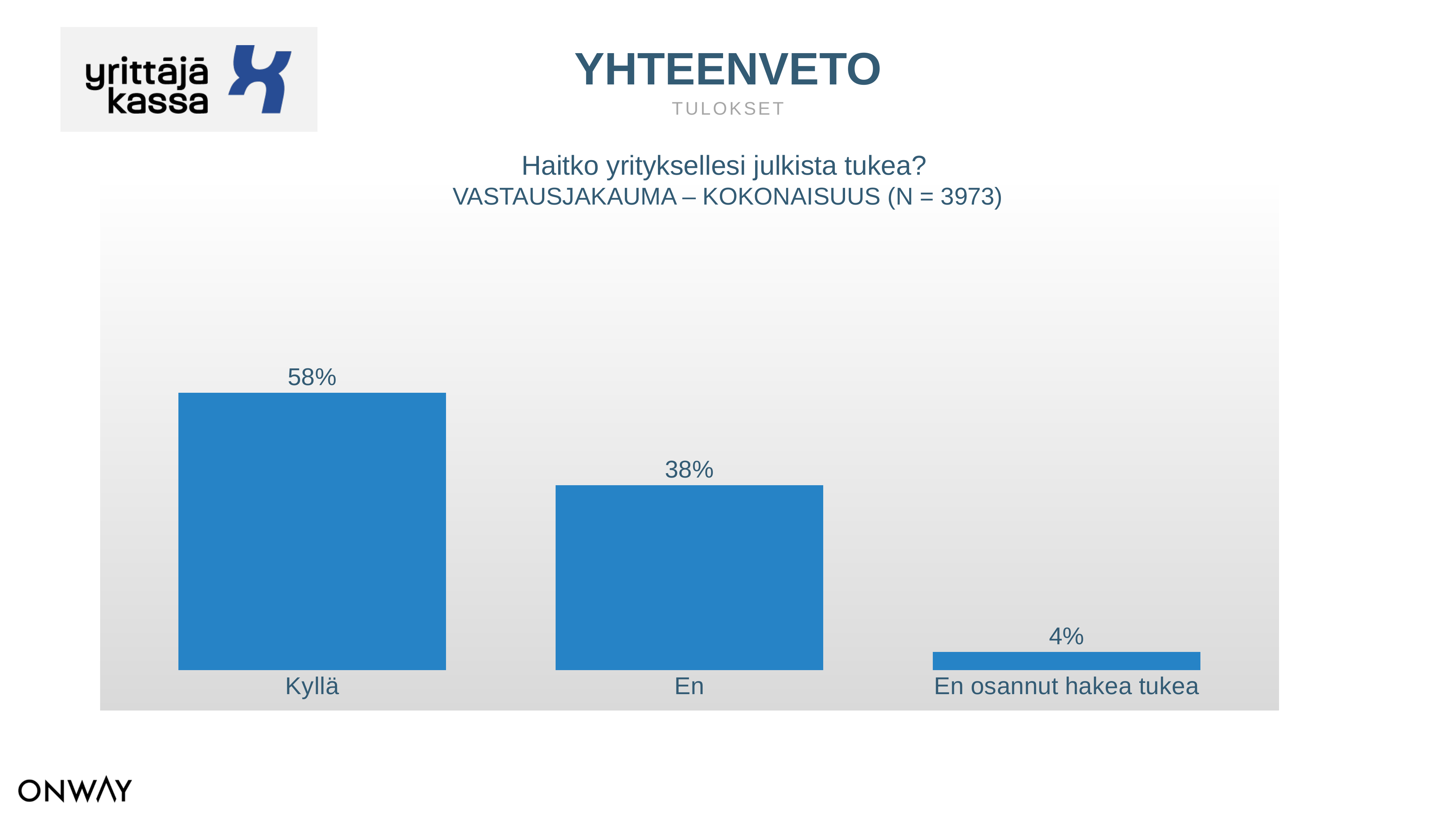

YHTEENVETO
TULOKSET
Haitko yrityksellesi julkista tukea?
VASTAUSJAKAUMA – KOKONAISUUS (N = 3973)

### Chart

| Category | Haitko yrityksellesi julkista tukea? |
|---|---|
| Kyllä | 0.5771457337024919 |
| En | 0.38484772212433926 |
| En osannut hakea tukea | 0.03800654417316889 |
ROOLI